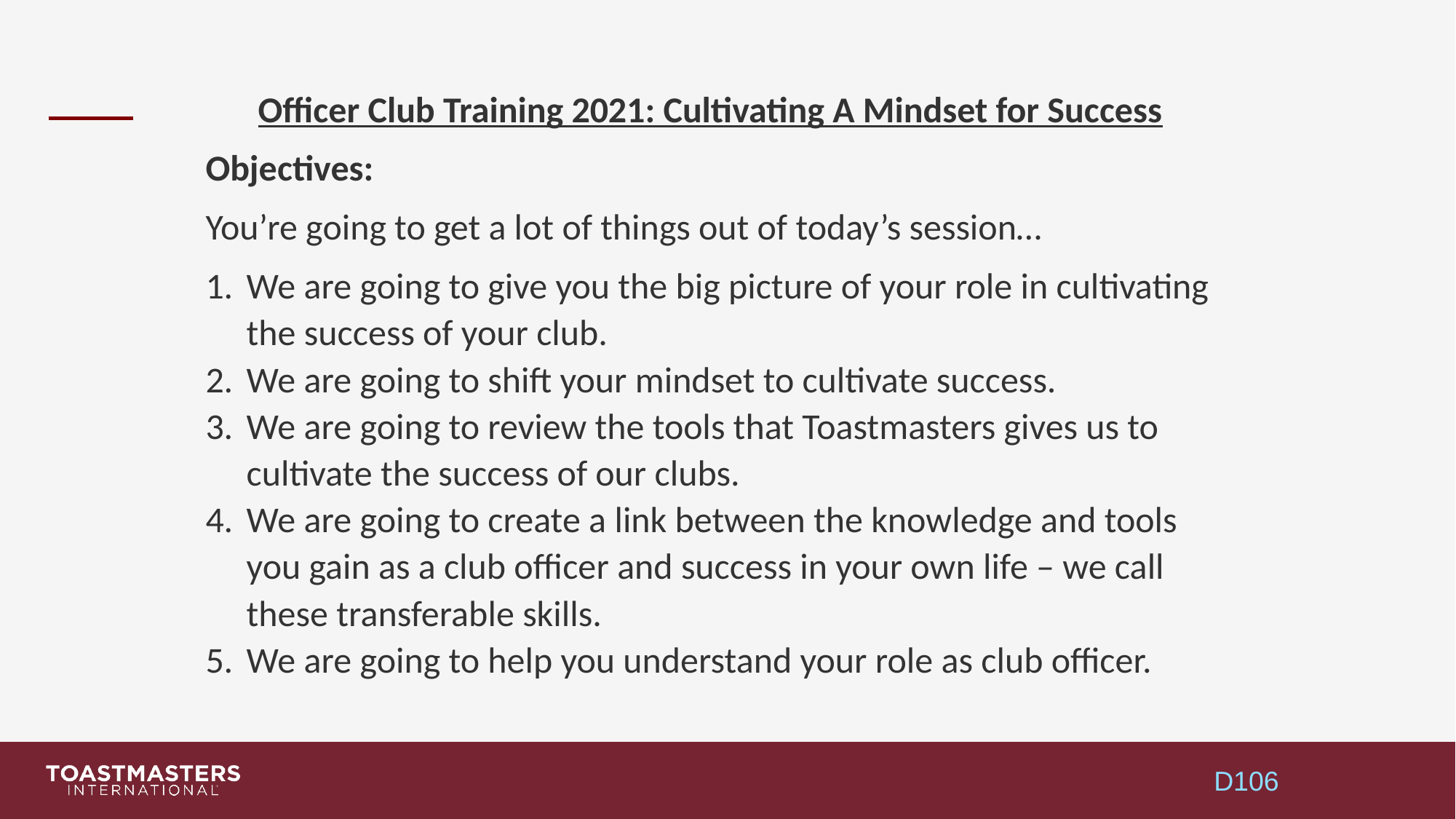

Officer Club Training 2021: Cultivating A Mindset for Success
Objectives:
You’re going to get a lot of things out of today’s session…
We are going to give you the big picture of your role in cultivating the success of your club.
We are going to shift your mindset to cultivate success.
We are going to review the tools that Toastmasters gives us to cultivate the success of our clubs.
We are going to create a link between the knowledge and tools you gain as a club officer and success in your own life – we call these transferable skills.
We are going to help you understand your role as club officer.
D106